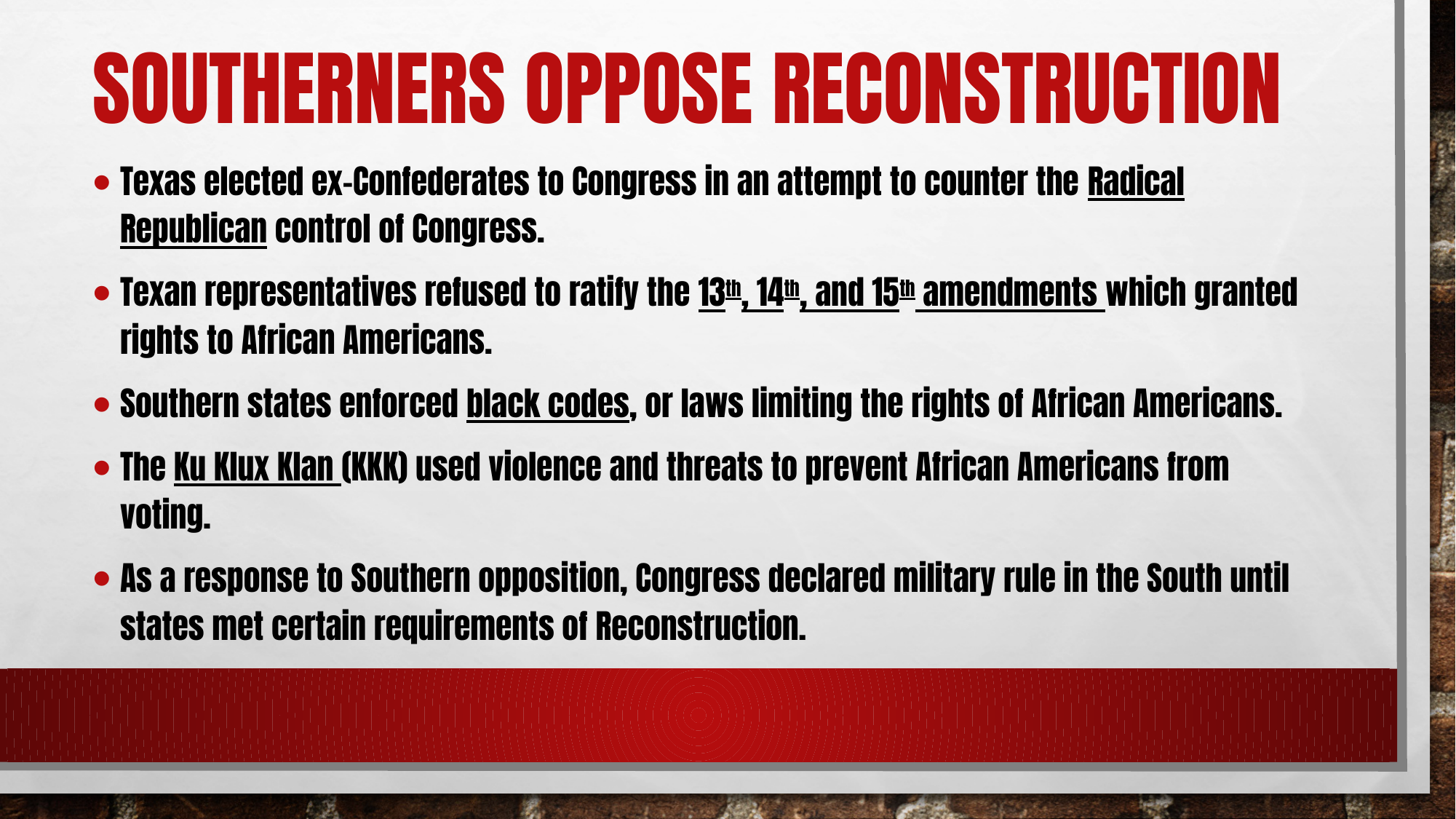

# Southerners oppose reconstruction
Texas elected ex-Confederates to Congress in an attempt to counter the Radical Republican control of Congress.
Texan representatives refused to ratify the 13th, 14th, and 15th amendments which granted rights to African Americans.
Southern states enforced black codes, or laws limiting the rights of African Americans.
The Ku Klux Klan (KKK) used violence and threats to prevent African Americans from voting.
As a response to Southern opposition, Congress declared military rule in the South until states met certain requirements of Reconstruction.